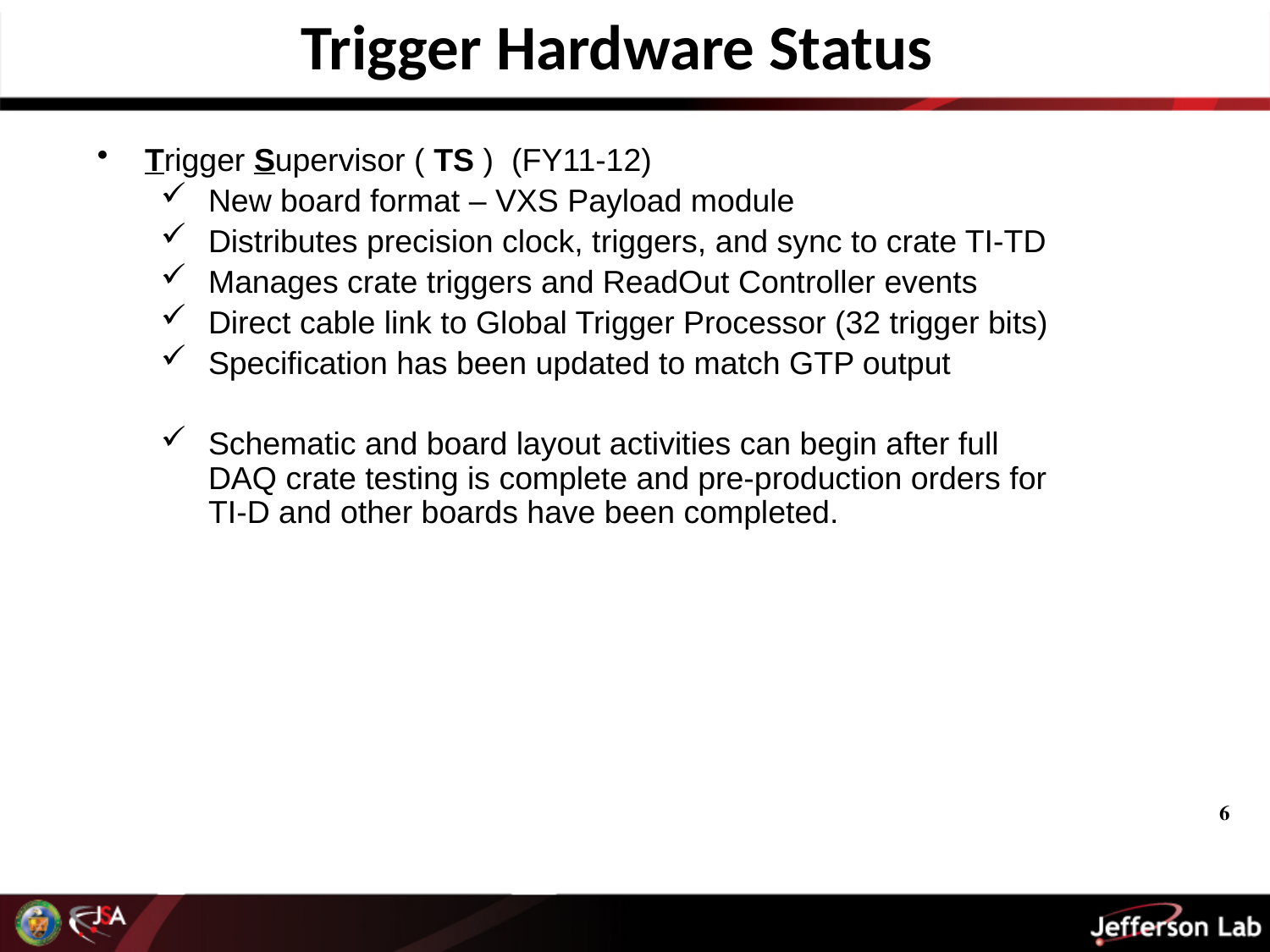

Trigger Hardware Status

Trigger Supervisor ( TS )  (FY11-12)
New board format – VXS Payload module
Distributes precision clock, triggers, and sync to crate TI-TD
Manages crate triggers and ReadOut Controller events
Direct cable link to Global Trigger Processor (32 trigger bits)
Specification has been updated to match GTP output

Schematic and board layout activities can begin after full DAQ crate testing is complete and pre-production orders for TI-D and other boards have been completed.
6